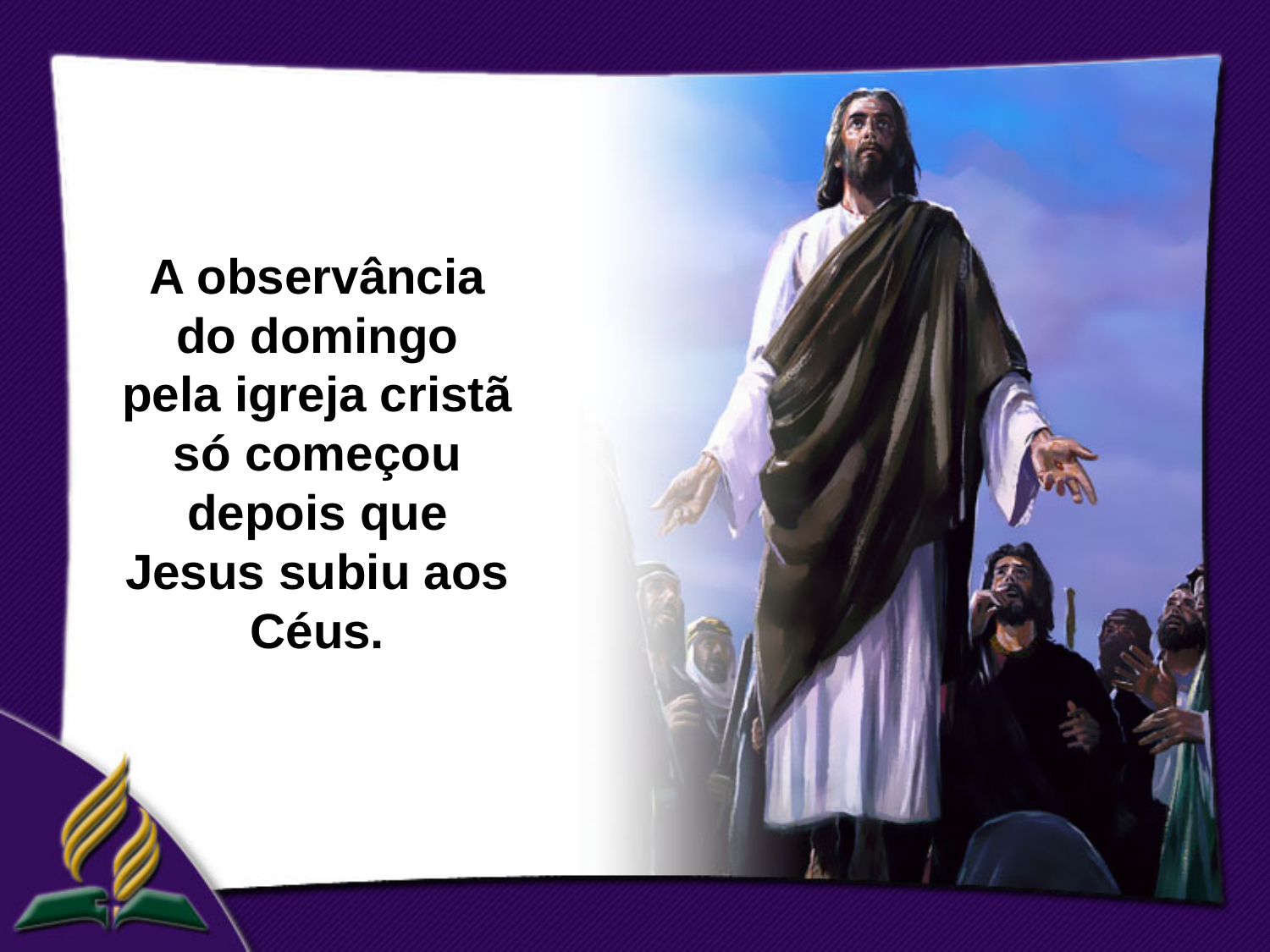

A observância do domingo pela igreja cristã só começou depois que Jesus subiu aos Céus.